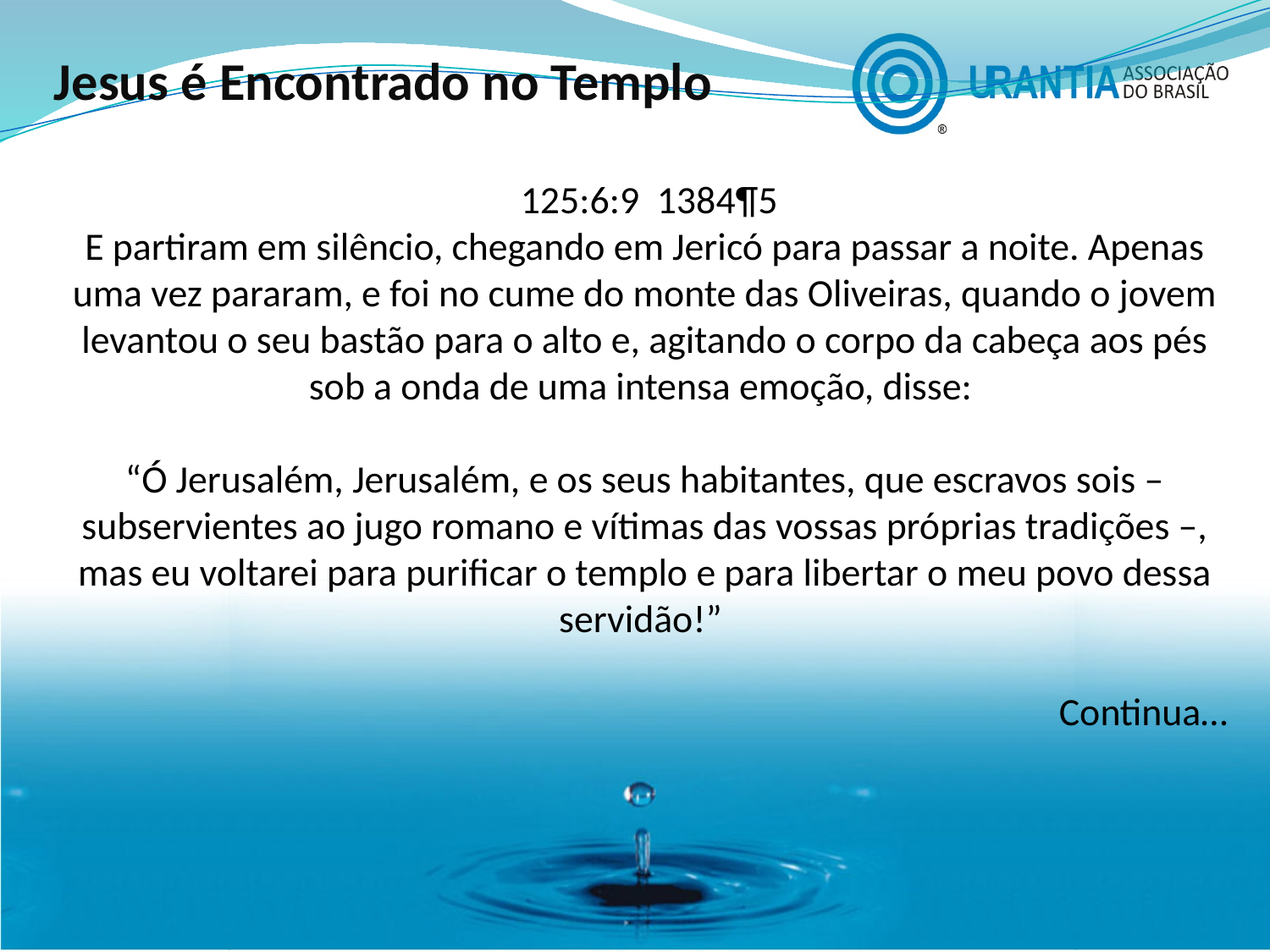

Jesus é Encontrado no Templo
 125:6:9  1384¶5
E partiram em silêncio, chegando em Jericó para passar a noite. Apenas uma vez pararam, e foi no cume do monte das Oliveiras, quando o jovem levantou o seu bastão para o alto e, agitando o corpo da cabeça aos pés sob a onda de uma intensa emoção, disse:

“Ó Jerusalém, Jerusalém, e os seus habitantes, que escravos sois – subservientes ao jugo romano e vítimas das vossas próprias tradições –, mas eu voltarei para purificar o templo e para libertar o meu povo dessa servidão!”

Continua…